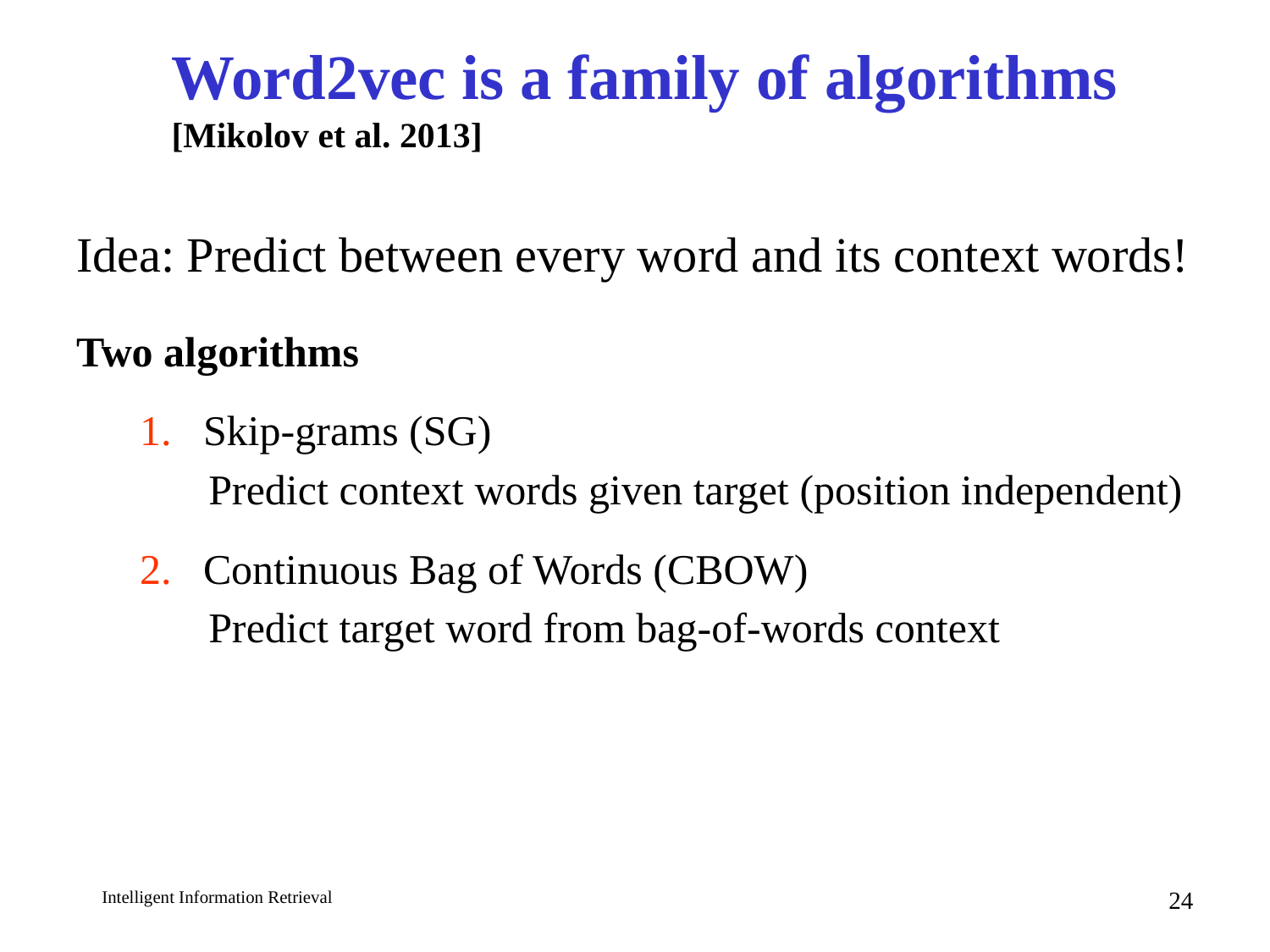

# Word2vec is a family of algorithms [Mikolov et al. 2013]
Idea: Predict between every word and its context words!

Two algorithms

Skip-grams (SG)
  Predict context words given target (position independent)

Continuous Bag of Words (CBOW)
  Predict target word from bag-of-words context
24
Intelligent Information Retrieval